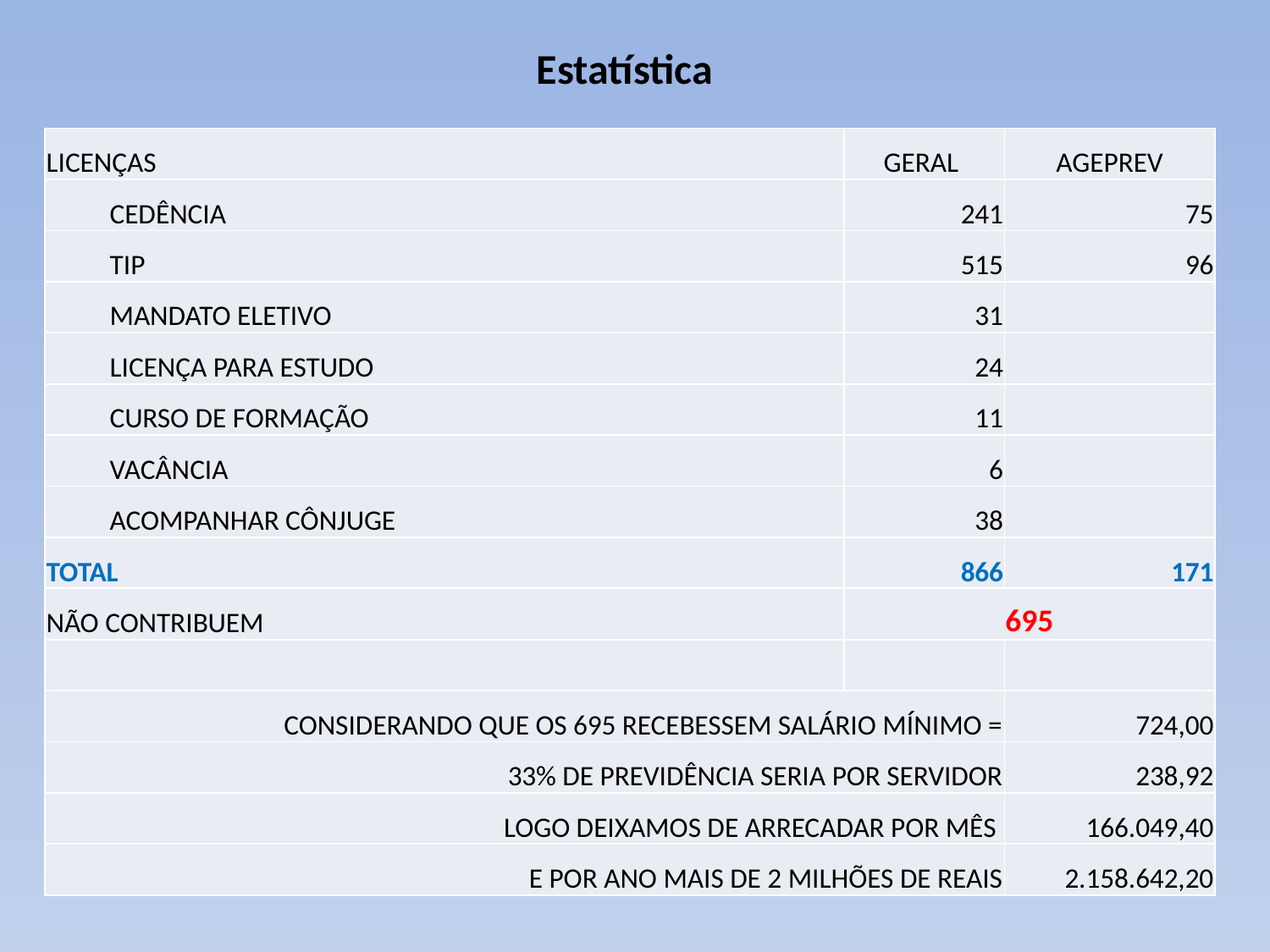

Estatística
| LICENÇAS | GERAL | AGEPREV |
| --- | --- | --- |
| CEDÊNCIA | 241 | 75 |
| TIP | 515 | 96 |
| MANDATO ELETIVO | 31 |  |
| LICENÇA PARA ESTUDO | 24 |  |
| CURSO DE FORMAÇÃO | 11 |  |
| VACÂNCIA | 6 |  |
| ACOMPANHAR CÔNJUGE | 38 |  |
| TOTAL | 866 | 171 |
| NÃO CONTRIBUEM | 695 |  |
|  |  |  |
| CONSIDERANDO QUE OS 695 RECEBESSEM SALÁRIO MÍNIMO = |  | 724,00 |
| 33% DE PREVIDÊNCIA SERIA POR SERVIDOR |  | 238,92 |
| LOGO DEIXAMOS DE ARRECADAR POR MÊS |  | 166.049,40 |
| E POR ANO MAIS DE 2 MILHÕES DE REAIS |  | 2.158.642,20 |